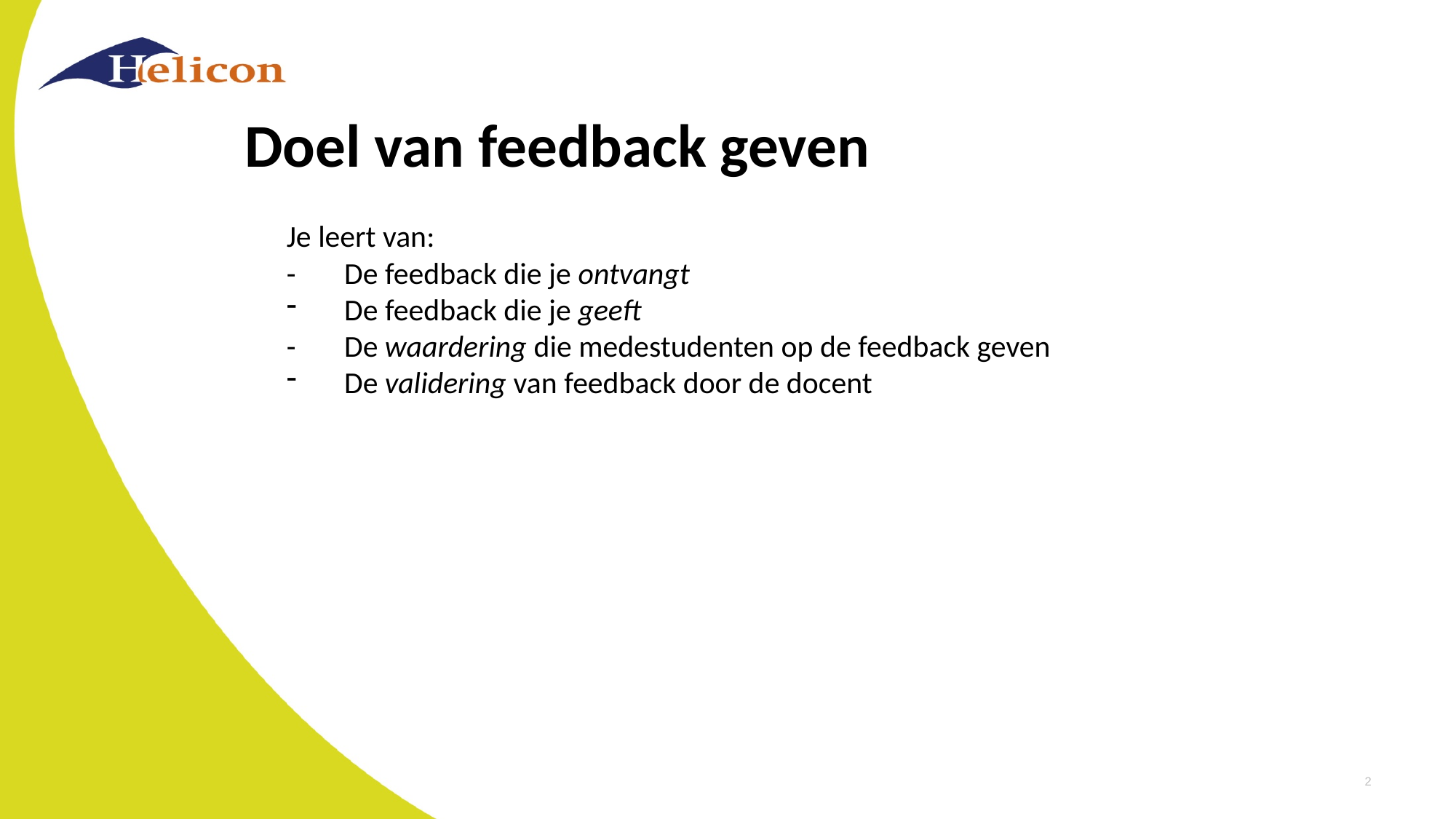

Doel van feedback geven
Je leert van:
-	De feedback die je ontvangt
De feedback die je geeft
-	De waardering die medestudenten op de feedback geven
De validering van feedback door de docent
2